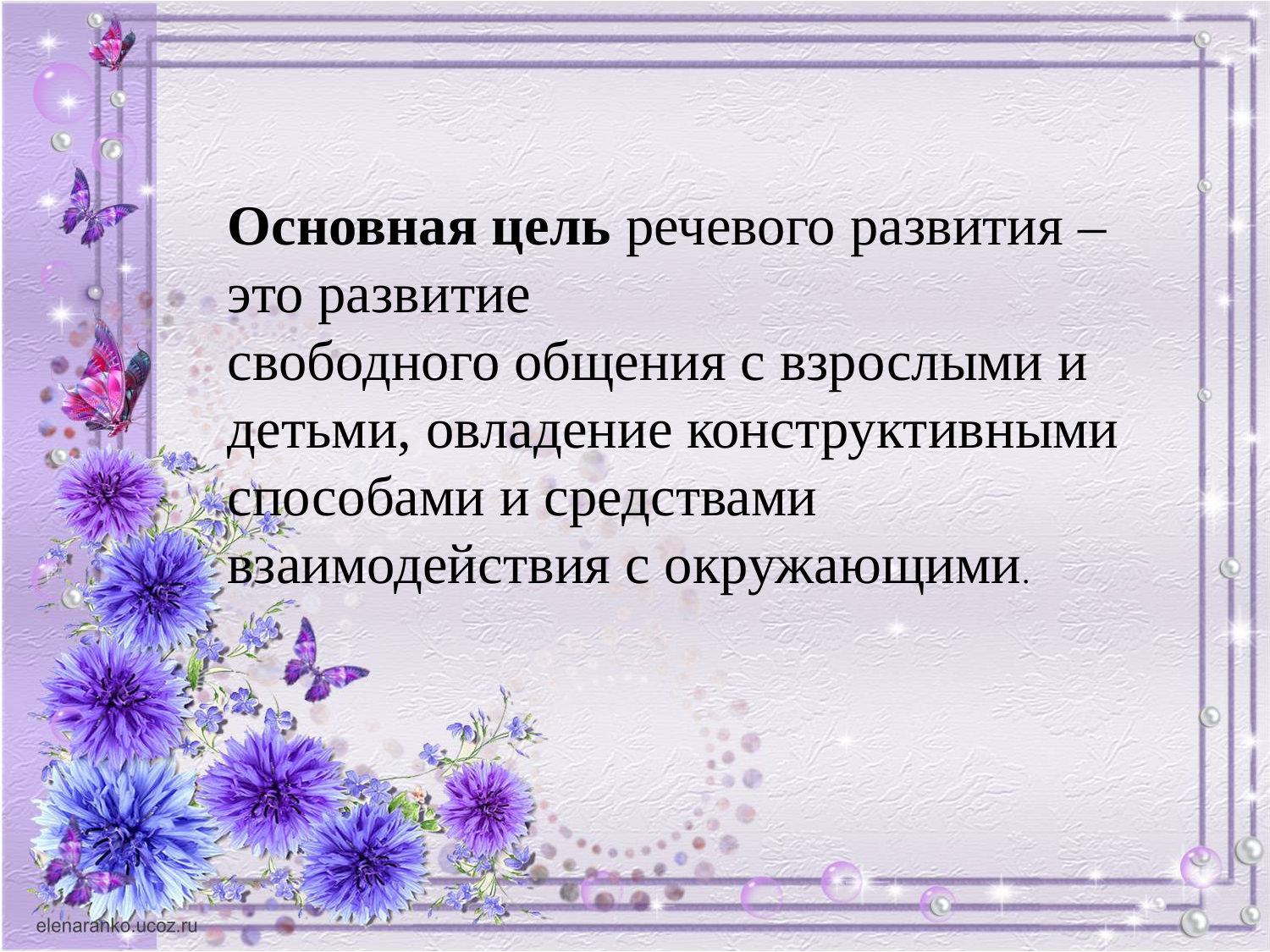

#

Основная цель речевого развития – это развитие
свободного общения с взрослыми и
детьми, овладение конструктивными
способами и средствами
взаимодействия с окружающими.